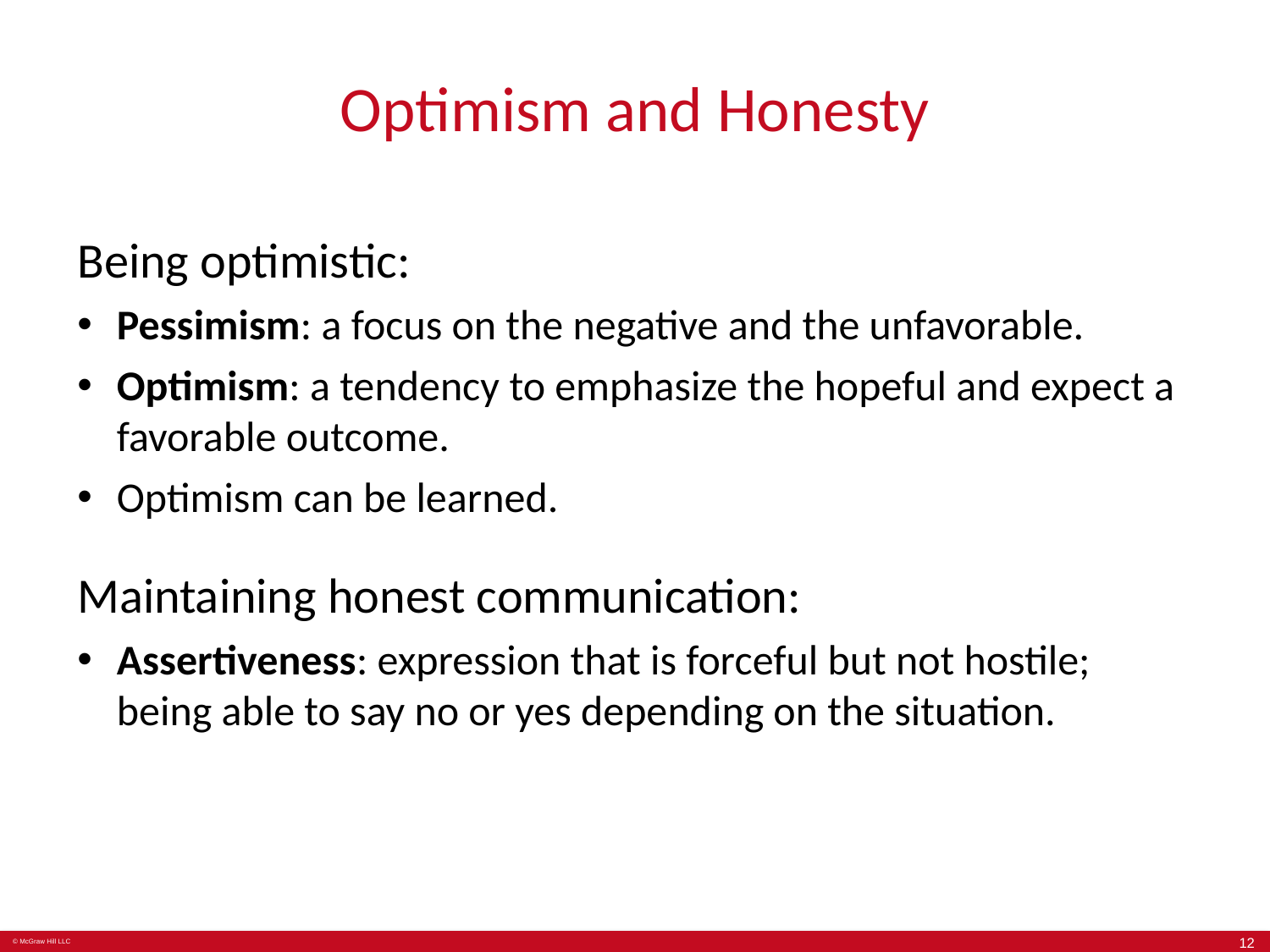

# Optimism and Honesty
Being optimistic:
Pessimism: a focus on the negative and the unfavorable.
Optimism: a tendency to emphasize the hopeful and expect a favorable outcome.
Optimism can be learned.
Maintaining honest communication:
Assertiveness: expression that is forceful but not hostile; being able to say no or yes depending on the situation.
12